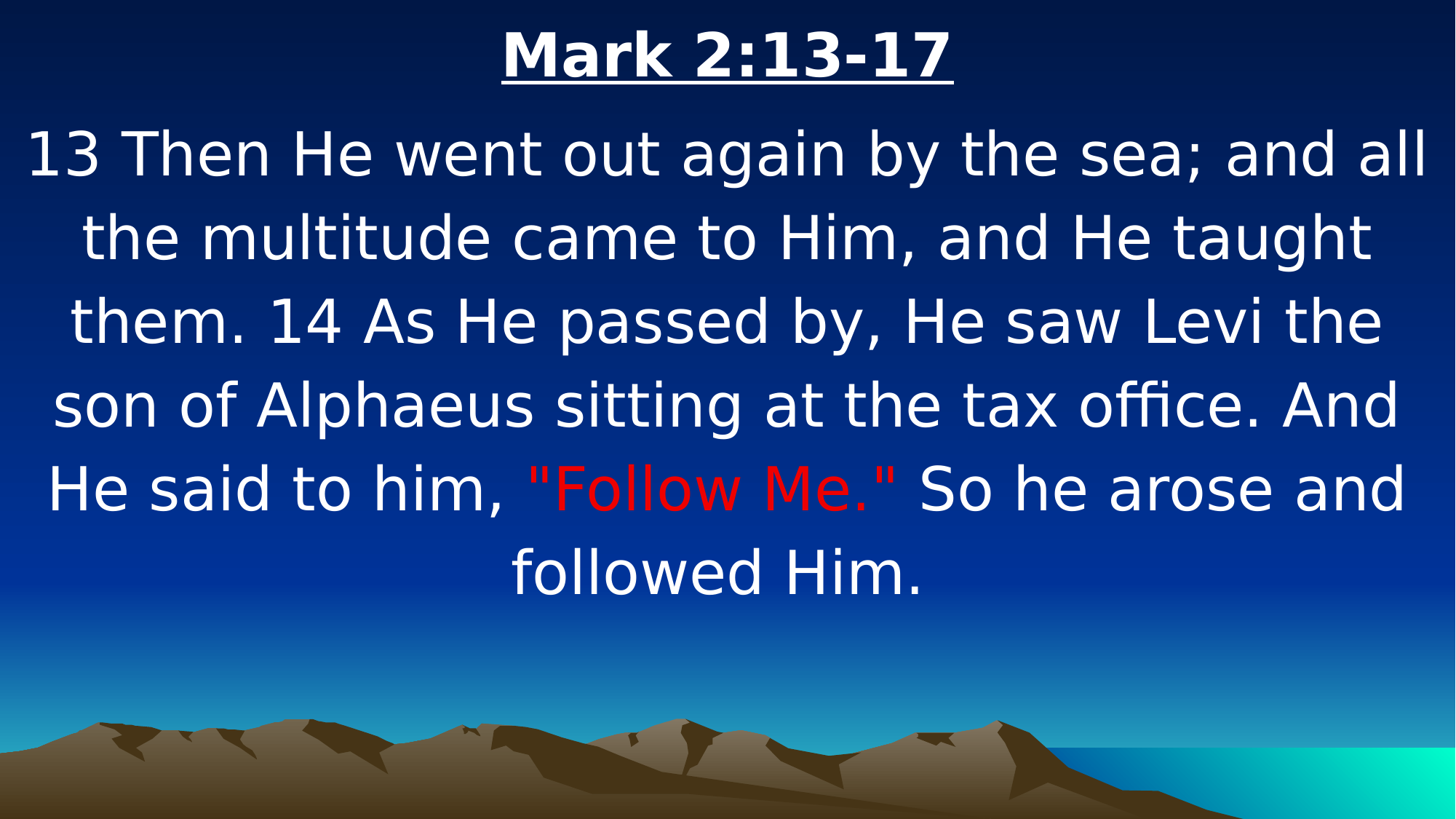

Mark 2:13-17
13 Then He went out again by the sea; and all the multitude came to Him, and He taught them. 14 As He passed by, He saw Levi the son of Alphaeus sitting at the tax office. And He said to him, "Follow Me." So he arose and followed Him.